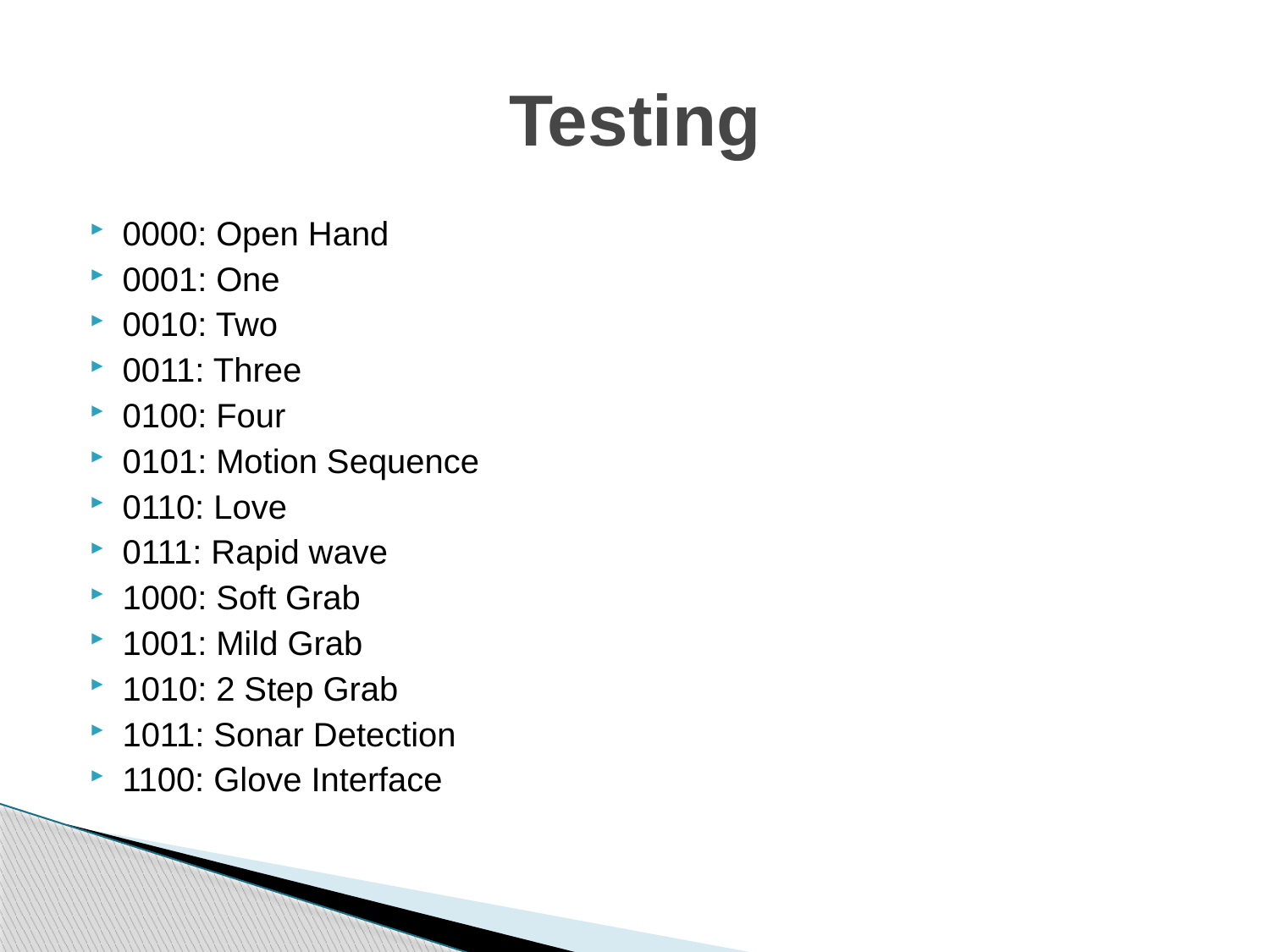

# Testing
0000: Open Hand
0001: One
0010: Two
0011: Three
0100: Four
0101: Motion Sequence
0110: Love
0111: Rapid wave
1000: Soft Grab
1001: Mild Grab
1010: 2 Step Grab
1011: Sonar Detection
1100: Glove Interface